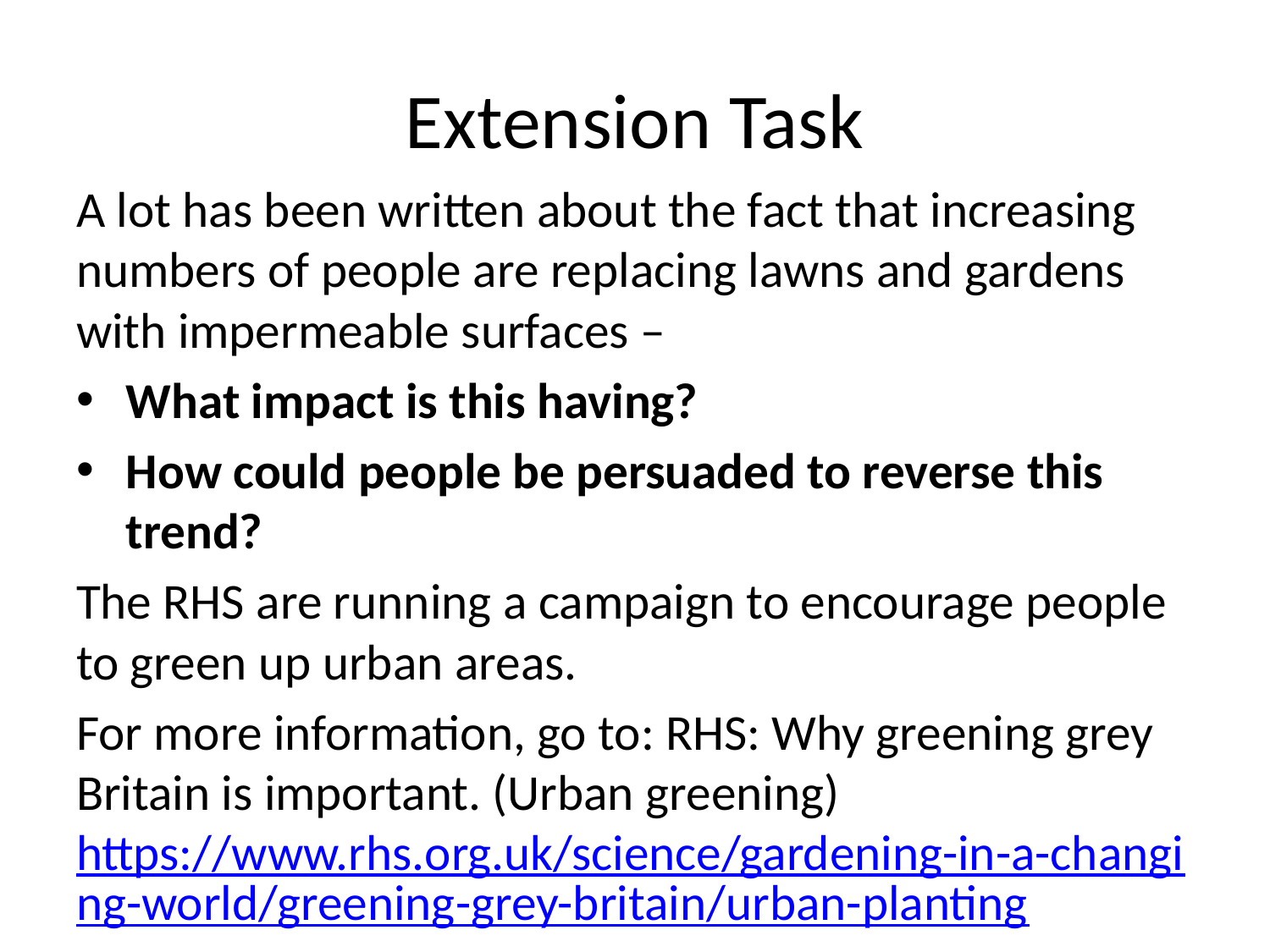

# Extension Task
A lot has been written about the fact that increasing numbers of people are replacing lawns and gardens with impermeable surfaces –
What impact is this having?
How could people be persuaded to reverse this trend?
The RHS are running a campaign to encourage people to green up urban areas.
For more information, go to: RHS: Why greening grey Britain is important. (Urban greening) https://www.rhs.org.uk/science/gardening-in-a-changing-world/greening-grey-britain/urban-planting